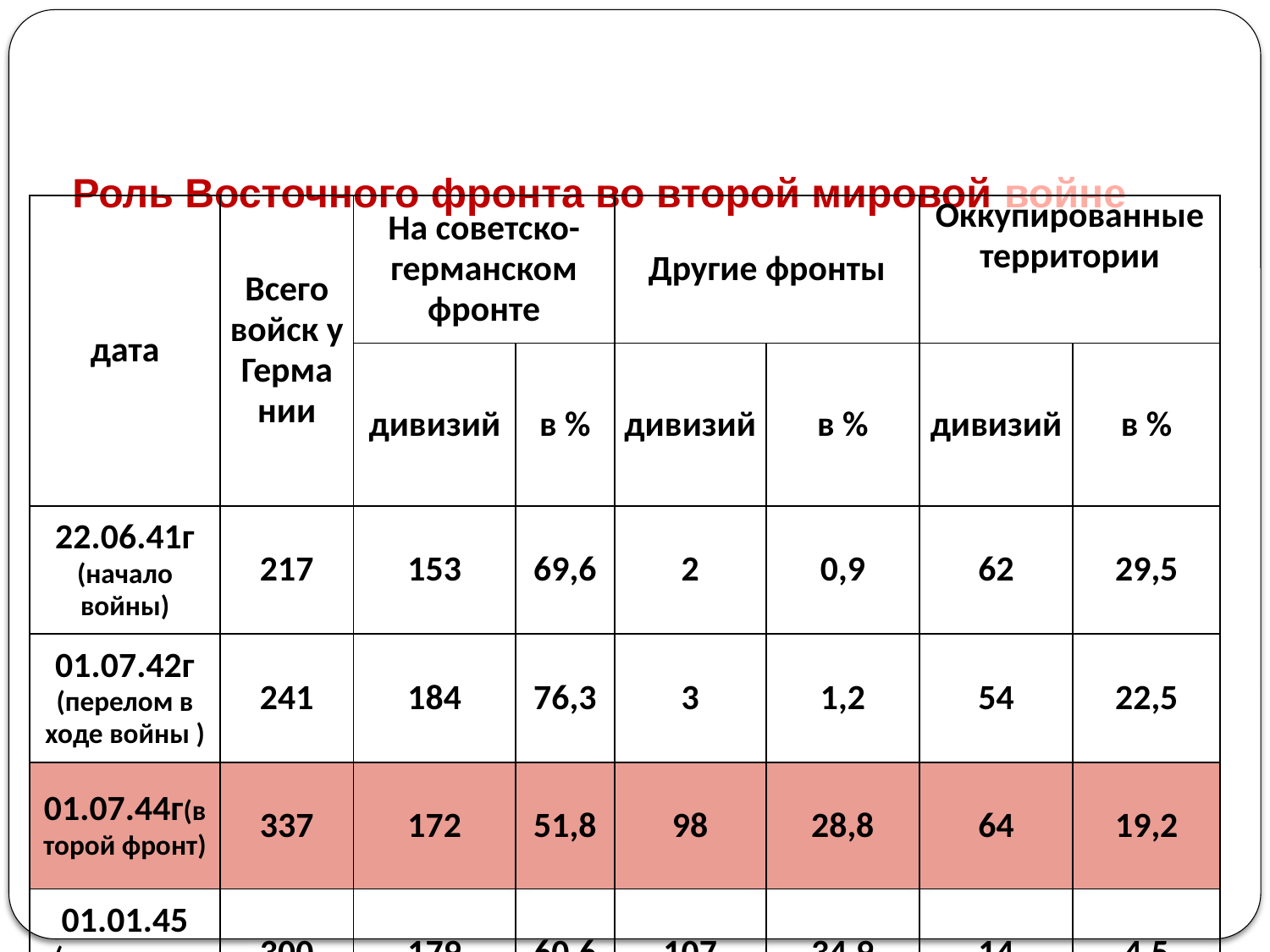

# Роль Восточного фронта во второй мировой войне
| дата | Всего войск у Герма нии | На советско-германском фронте |  | Другие фронты |  | Оккупированные территории |  |
| --- | --- | --- | --- | --- | --- | --- | --- |
|  |  | дивизий | в % | дивизий | в % | дивизий | в % |
| 22.06.41г (начало войны) | 217 | 153 | 69,6 | 2 | 0,9 | 62 | 29,5 |
| 01.07.42г (перелом в ходе войны ) | 241 | 184 | 76,3 | 3 | 1,2 | 54 | 22,5 |
| 01.07.44г(второй фронт) | 337 | 172 | 51,8 | 98 | 28,8 | 64 | 19,2 |
| 01.01.45 (окончание войны) | 300 | 179 | 60,6 | 107 | 34,9 | 14 | 4,5 |